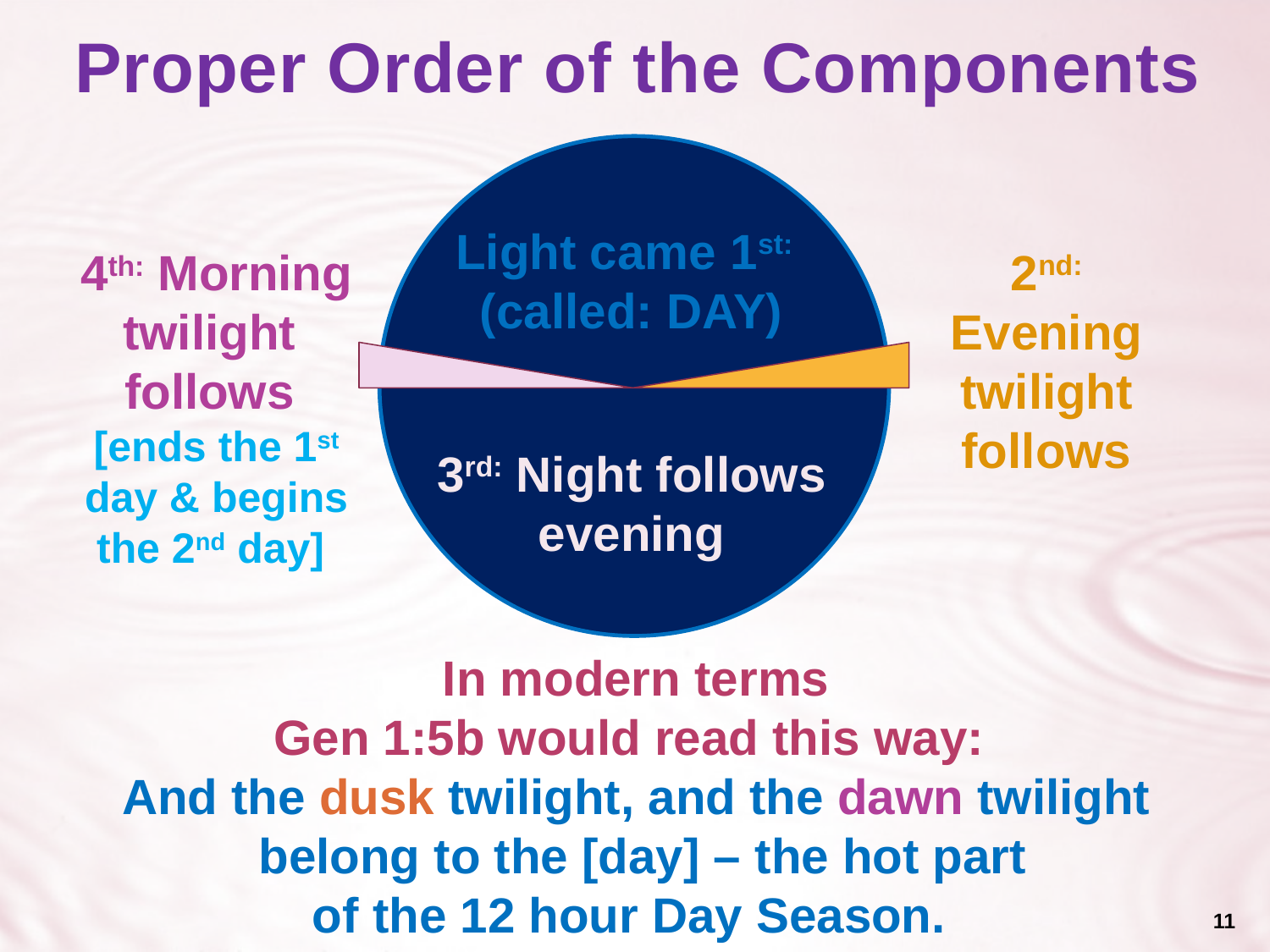

Proper Order of the Components

Light came 1st:  (called: DAY)
2nd: Evening twilight follows
4th: Morning twilight
follows
[ends the 1st day & begins the 2nd day]

3rd: Night follows
evening
In modern terms
Gen 1:5b would read this way:
And the dusk twilight, and the dawn twilight
belong to the [day] – the hot part
of the 12 hour Day Season.
11